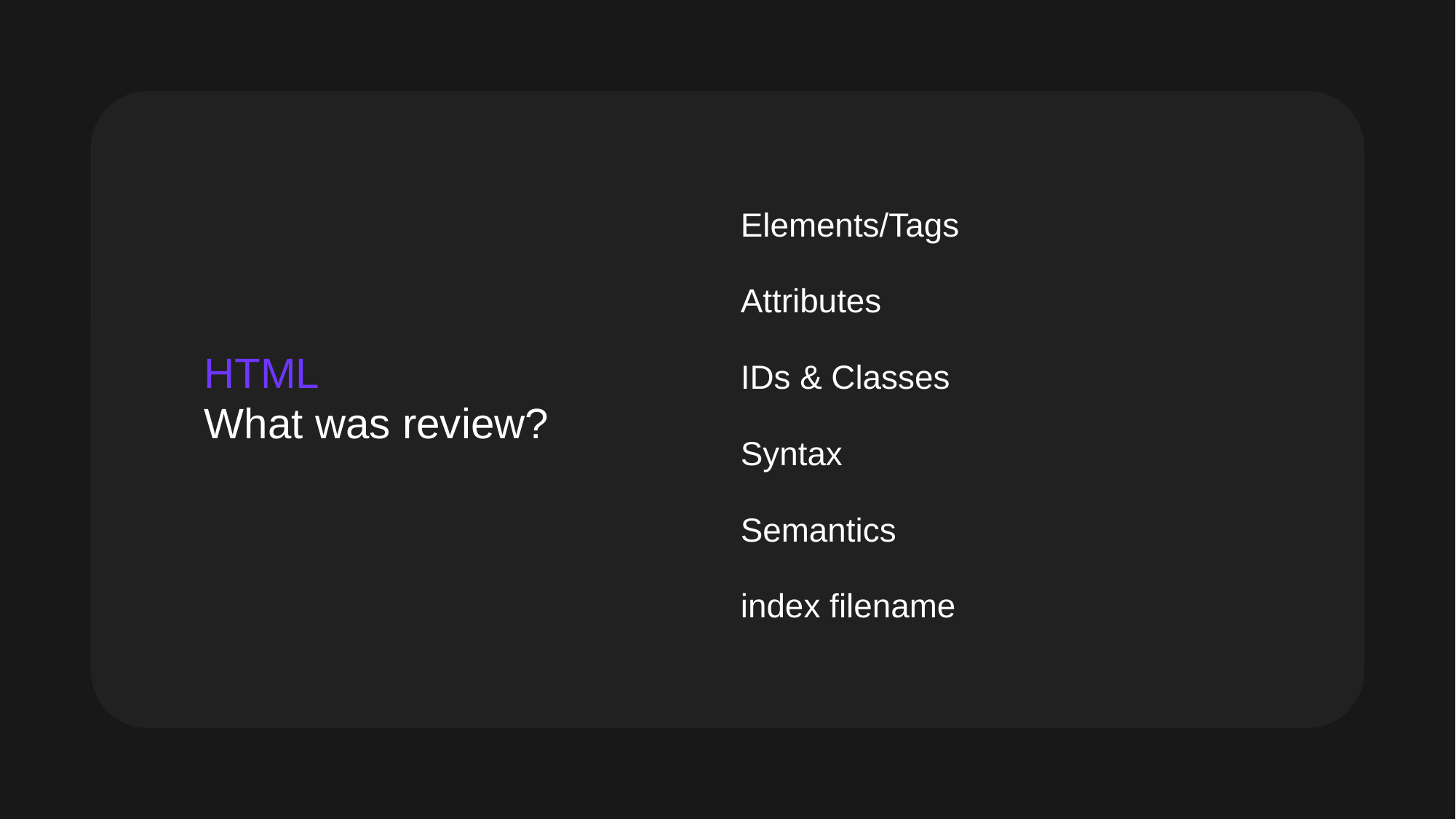

Elements/Tags
Attributes
IDs & Classes
Syntax
Semantics
index filename
HTML
What was review?